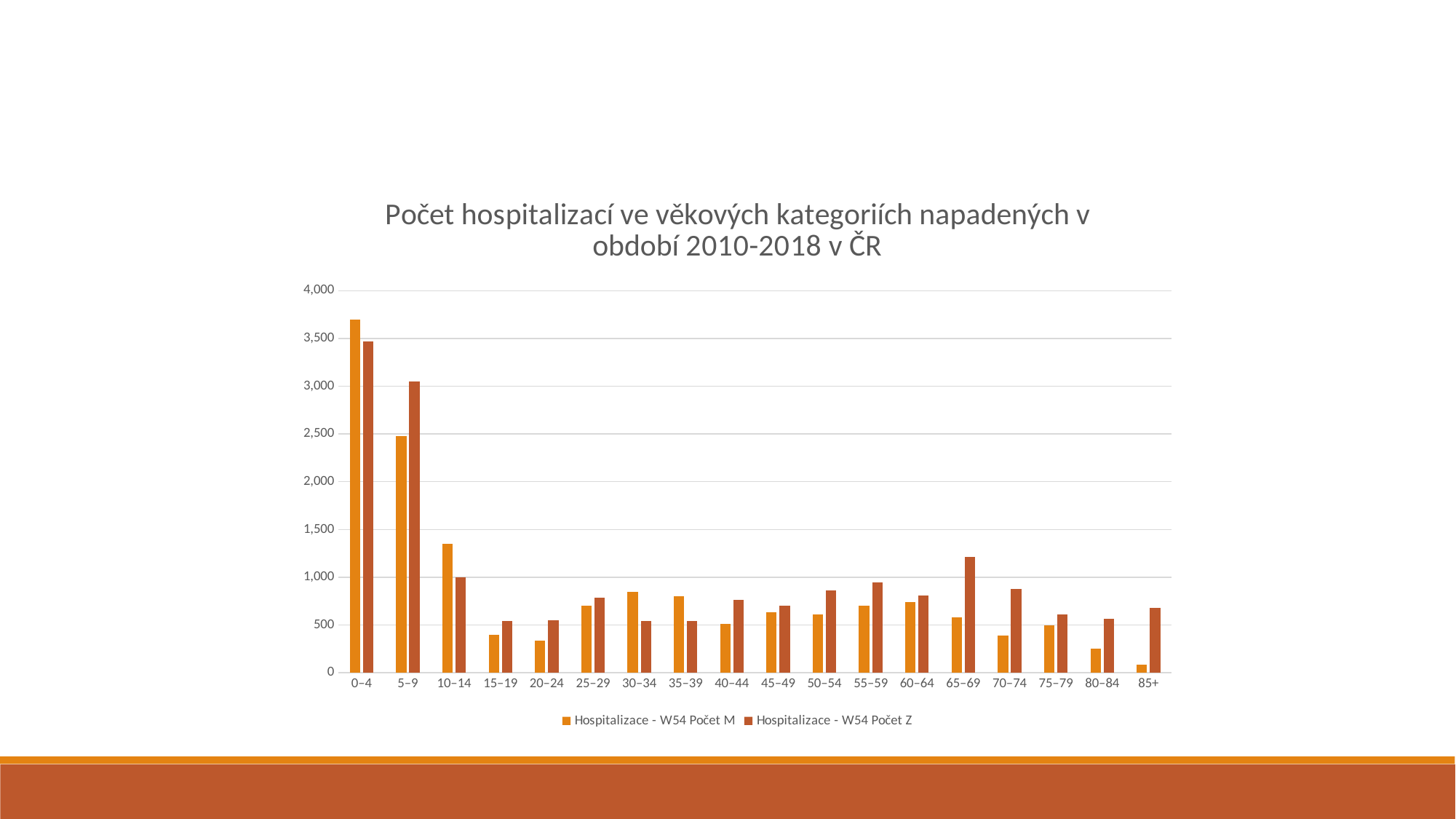

### Chart: Počet hospitalizací ve věkových kategoriích napadených v období 2010-2018 v ČR

| Category | Hospitalizace - W54 | Hospitalizace - W54 |
|---|---|---|
| 0–4 | 3701.0 | 3467.0 |
| 5–9 | 2480.0 | 3053.0 |
| 10–14 | 1350.0 | 1001.0 |
| 15–19 | 401.0 | 541.0 |
| 20–24 | 337.0 | 549.0 |
| 25–29 | 702.0 | 787.0 |
| 30–34 | 850.0 | 545.0 |
| 35–39 | 798.0 | 545.0 |
| 40–44 | 510.0 | 763.0 |
| 45–49 | 633.0 | 699.0 |
| 50–54 | 613.0 | 863.0 |
| 55–59 | 700.0 | 943.0 |
| 60–64 | 739.0 | 811.0 |
| 65–69 | 584.0 | 1214.0 |
| 70–74 | 392.0 | 874.0 |
| 75–79 | 495.0 | 613.0 |
| 80–84 | 255.0 | 565.0 |
| 85+ | 87.0 | 676.0 |